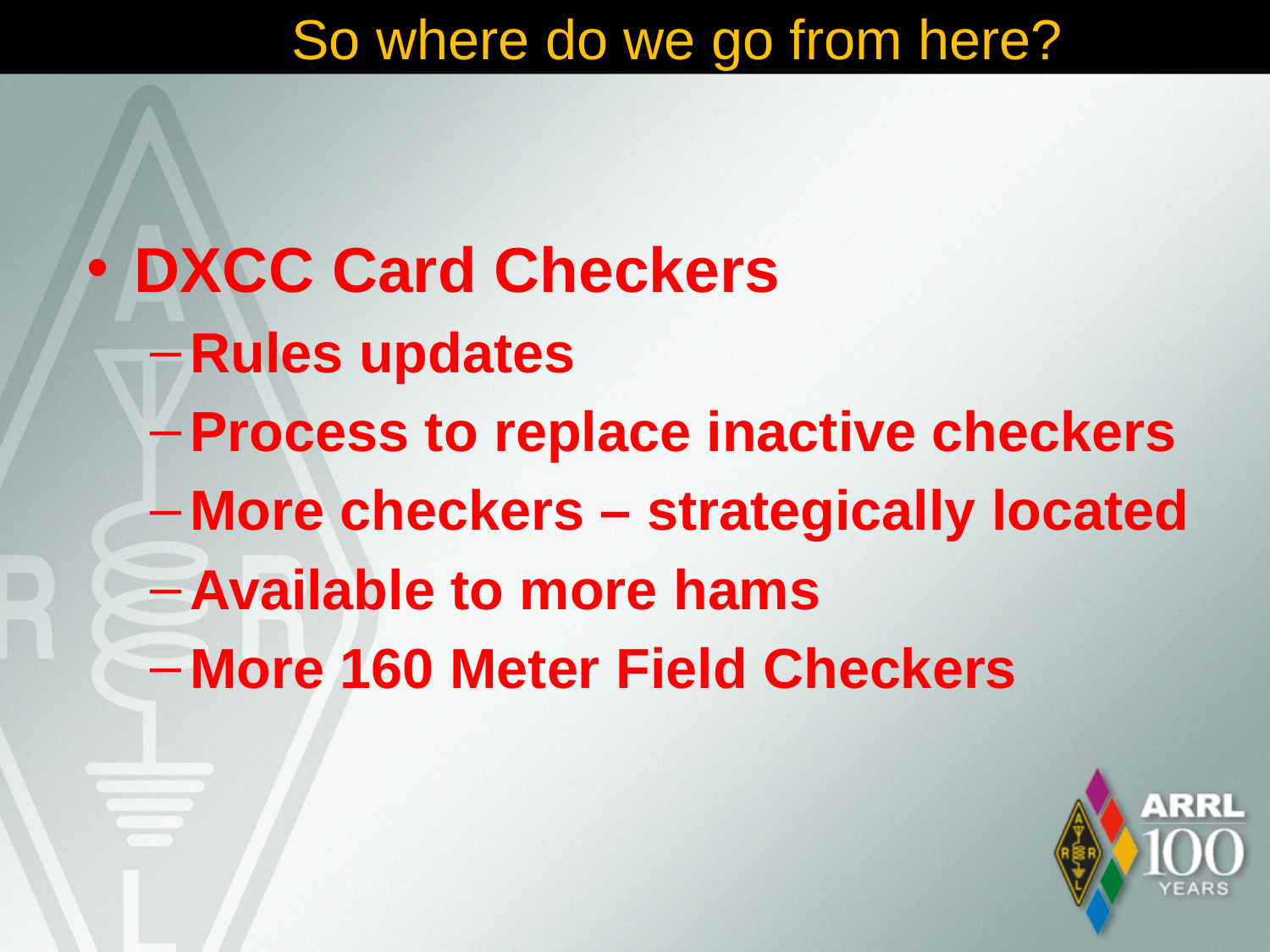

# So where do we go from here?
DXCC Card Checkers
Rules updates
Process to replace inactive checkers
More checkers – strategically located
Available to more hams
More 160 Meter Field Checkers